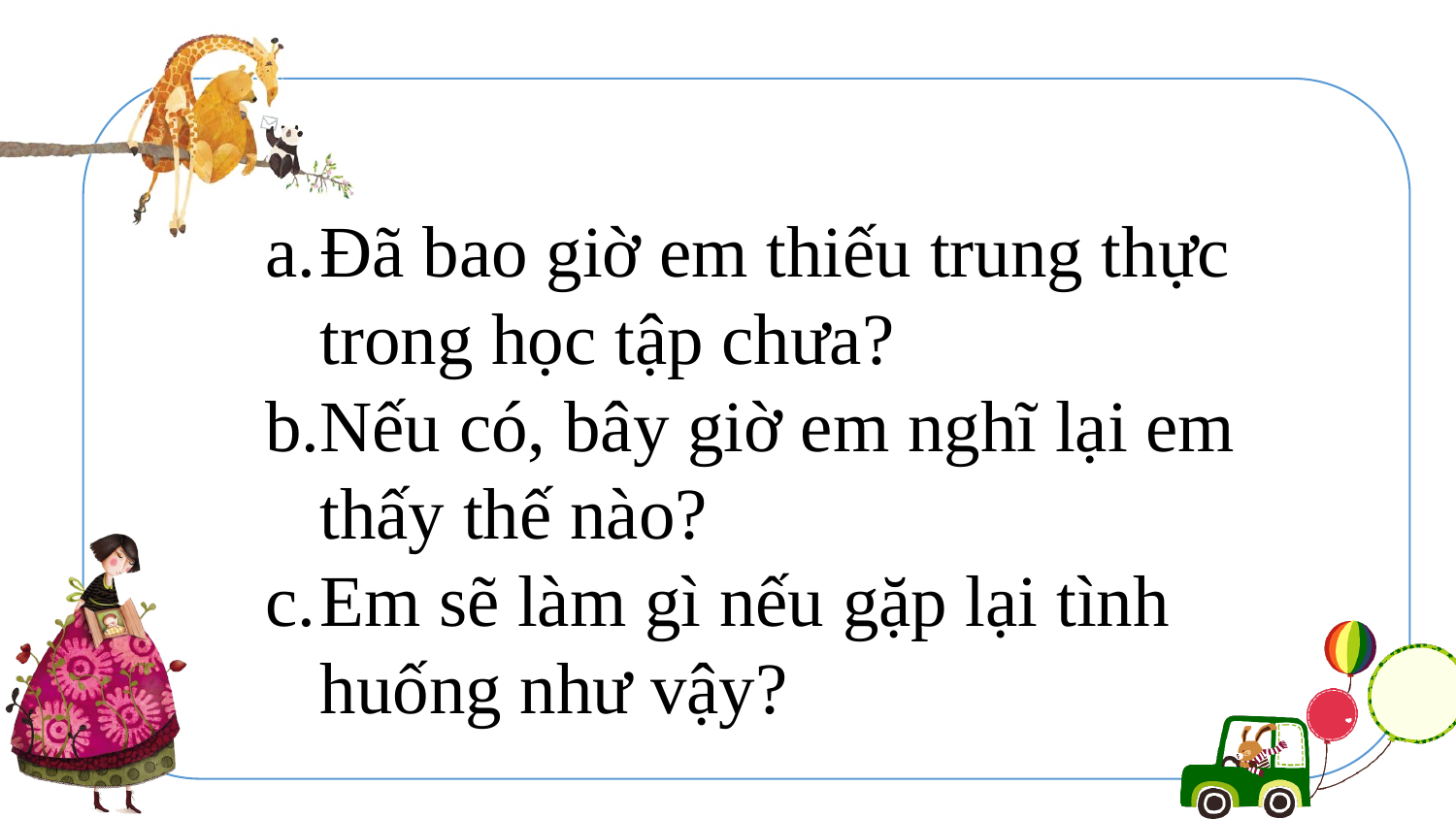

Đã bao giờ em thiếu trung thực trong học tập chưa?
Nếu có, bây giờ em nghĩ lại em thấy thế nào?
Em sẽ làm gì nếu gặp lại tình huống như vậy?